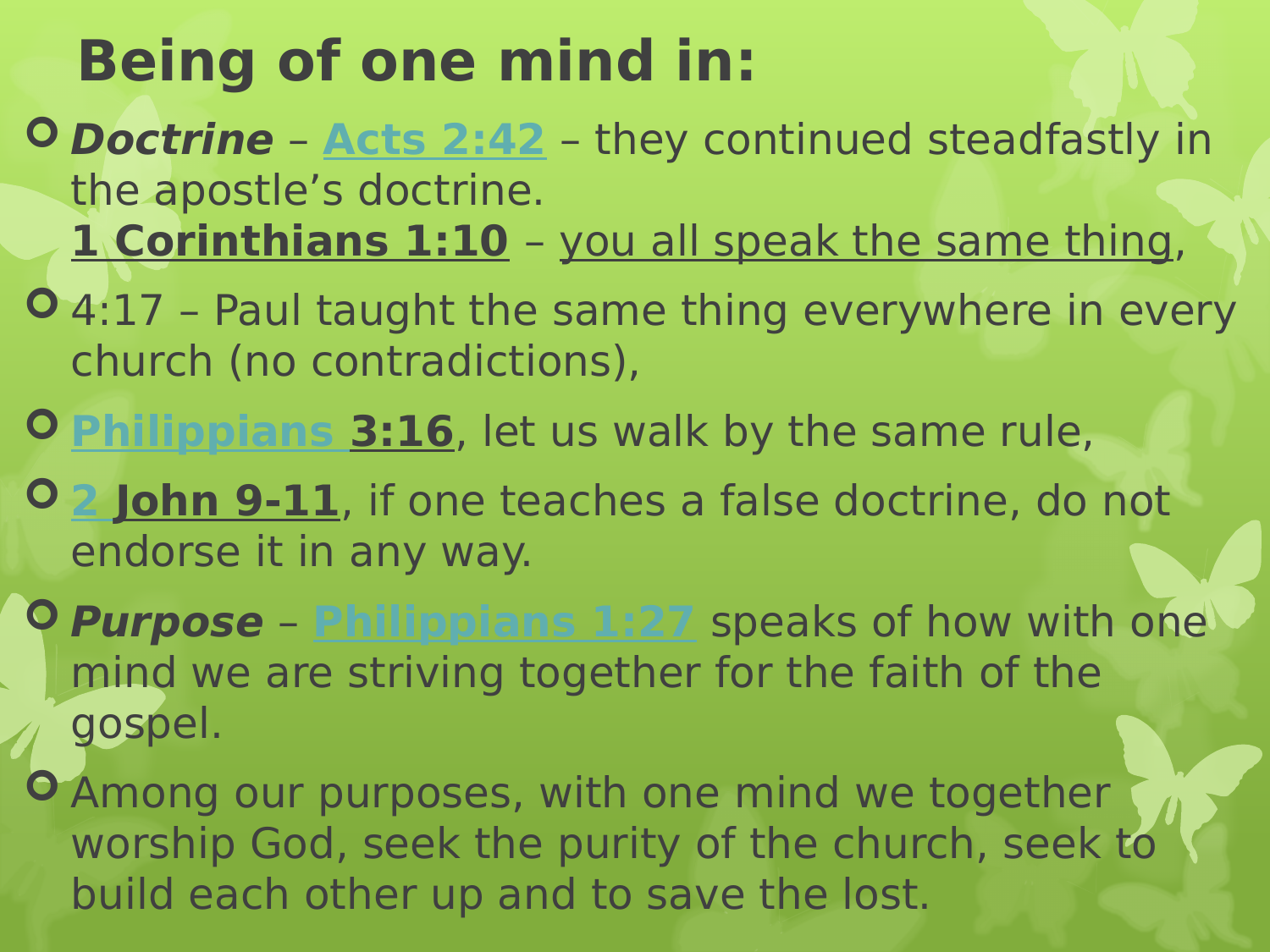

# Being of one mind in:
Doctrine – Acts 2:42 – they continued steadfastly in the apostle’s doctrine.
1 Corinthians 1:10 – you all speak the same thing,
4:17 – Paul taught the same thing everywhere in every church (no contradictions),
Philippians 3:16, let us walk by the same rule,
2 John 9-11, if one teaches a false doctrine, do not endorse it in any way.
Purpose – Philippians 1:27 speaks of how with one mind we are striving together for the faith of the gospel.
Among our purposes, with one mind we together worship God, seek the purity of the church, seek to build each other up and to save the lost.